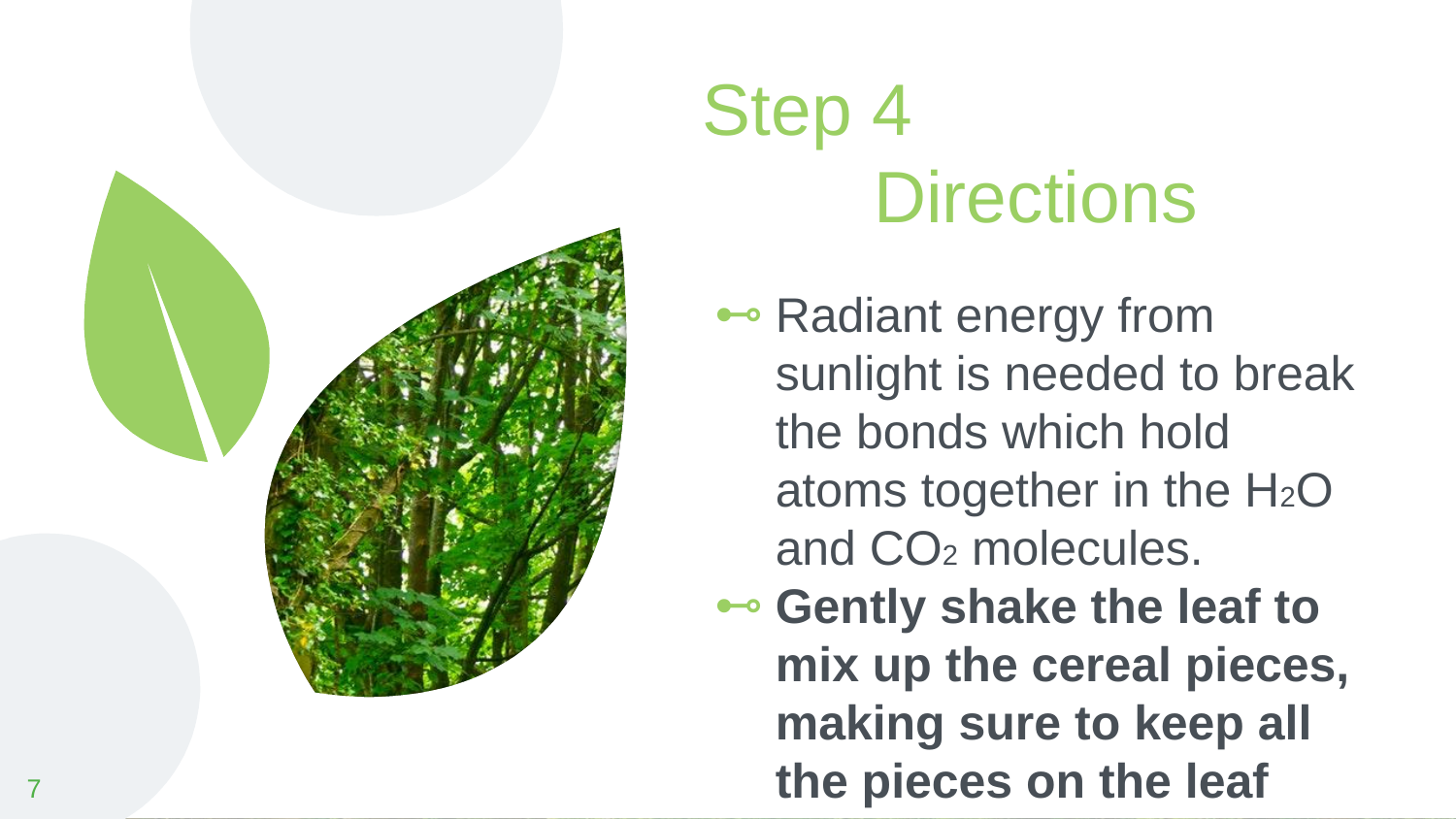

# Step 4
Directions
Radiant energy from sunlight is needed to break the bonds which hold atoms together in the H2O and CO2 molecules.
Gently shake the leaf to mix up the cereal pieces, making sure to keep all the pieces on the leaf (placemat).
7